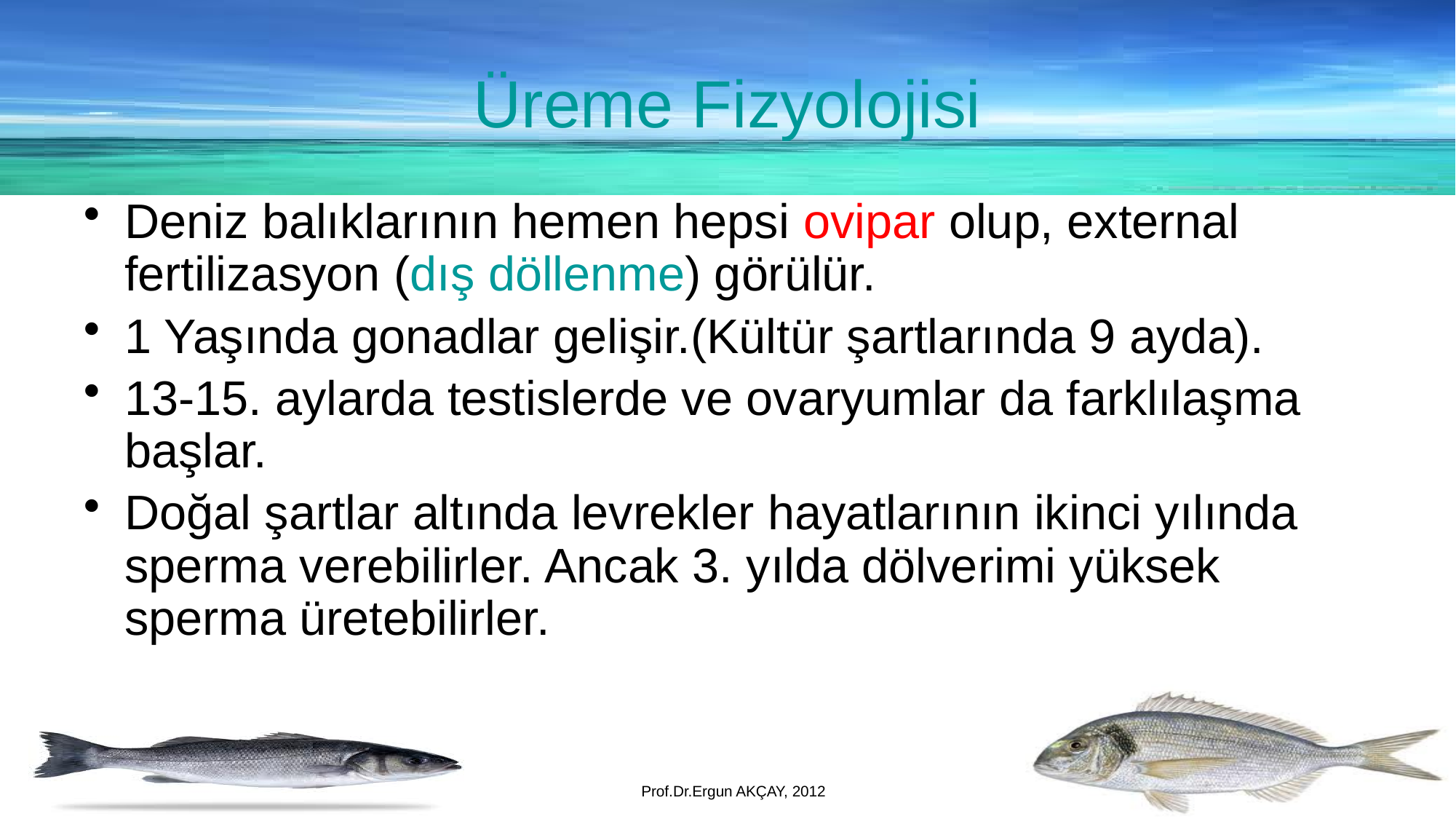

Üreme Fizyolojisi
Deniz balıklarının hemen hepsi ovipar olup, external fertilizasyon (dış döllenme) görülür.
1 Yaşında gonadlar gelişir.(Kültür şartlarında 9 ayda).
13-15. aylarda testislerde ve ovaryumlar da farklılaşma başlar.
Doğal şartlar altında levrekler hayatlarının ikinci yılında sperma verebilirler. Ancak 3. yılda dölverimi yüksek sperma üretebilirler.
Prof.Dr.Ergun AKÇAY, 2012